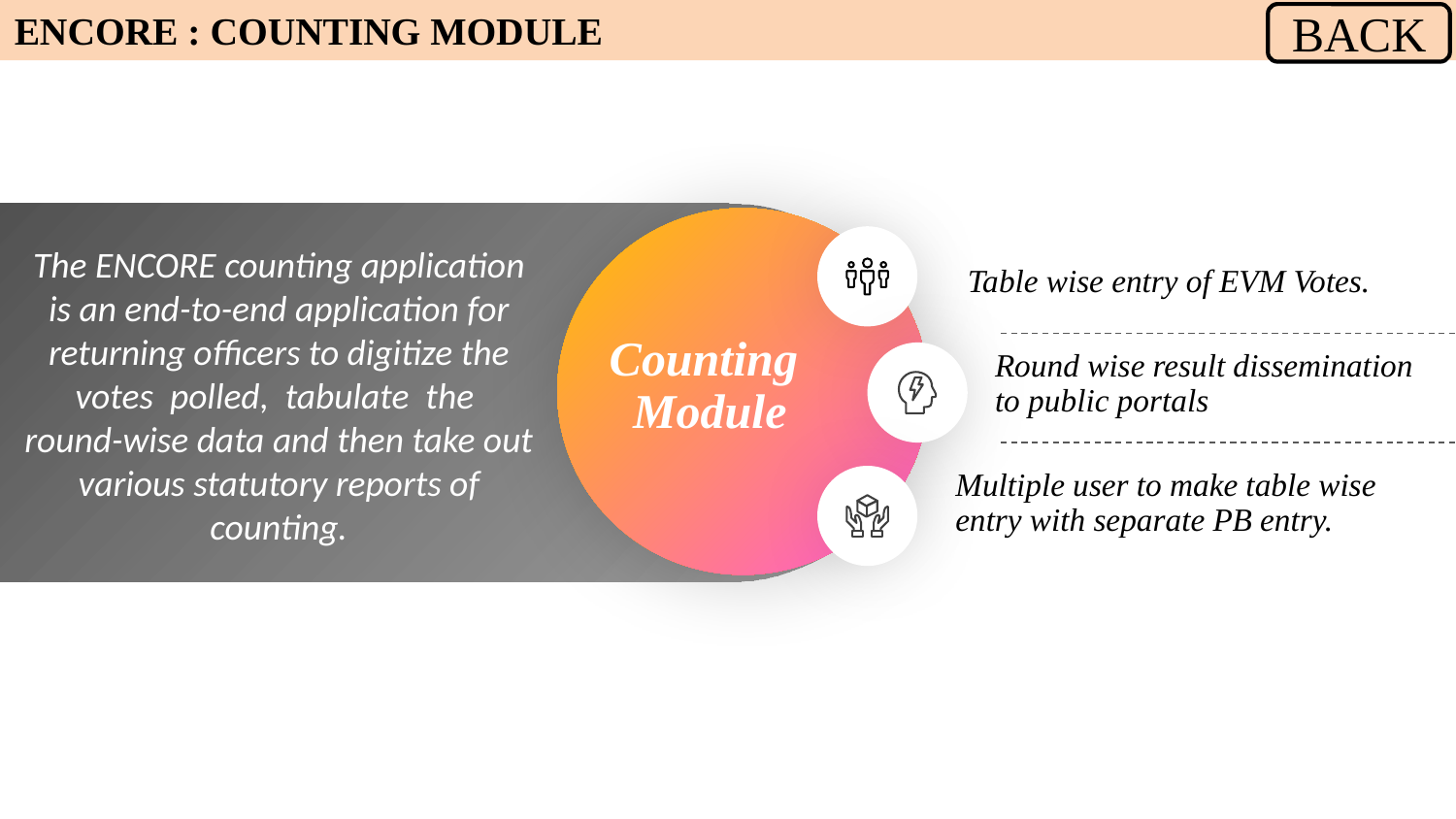

ENCORE : COUNTING MODULE
BACK

The ENCORE counting application is an end-to-end application for returning officers to digitize the votes  polled,  tabulate  the
round-wise data and then take out various statutory reports of counting.

Table wise entry of EVM Votes.
Counting
Module

Round wise result dissemination to public portals

Multiple user to make table wise entry with separate PB entry.